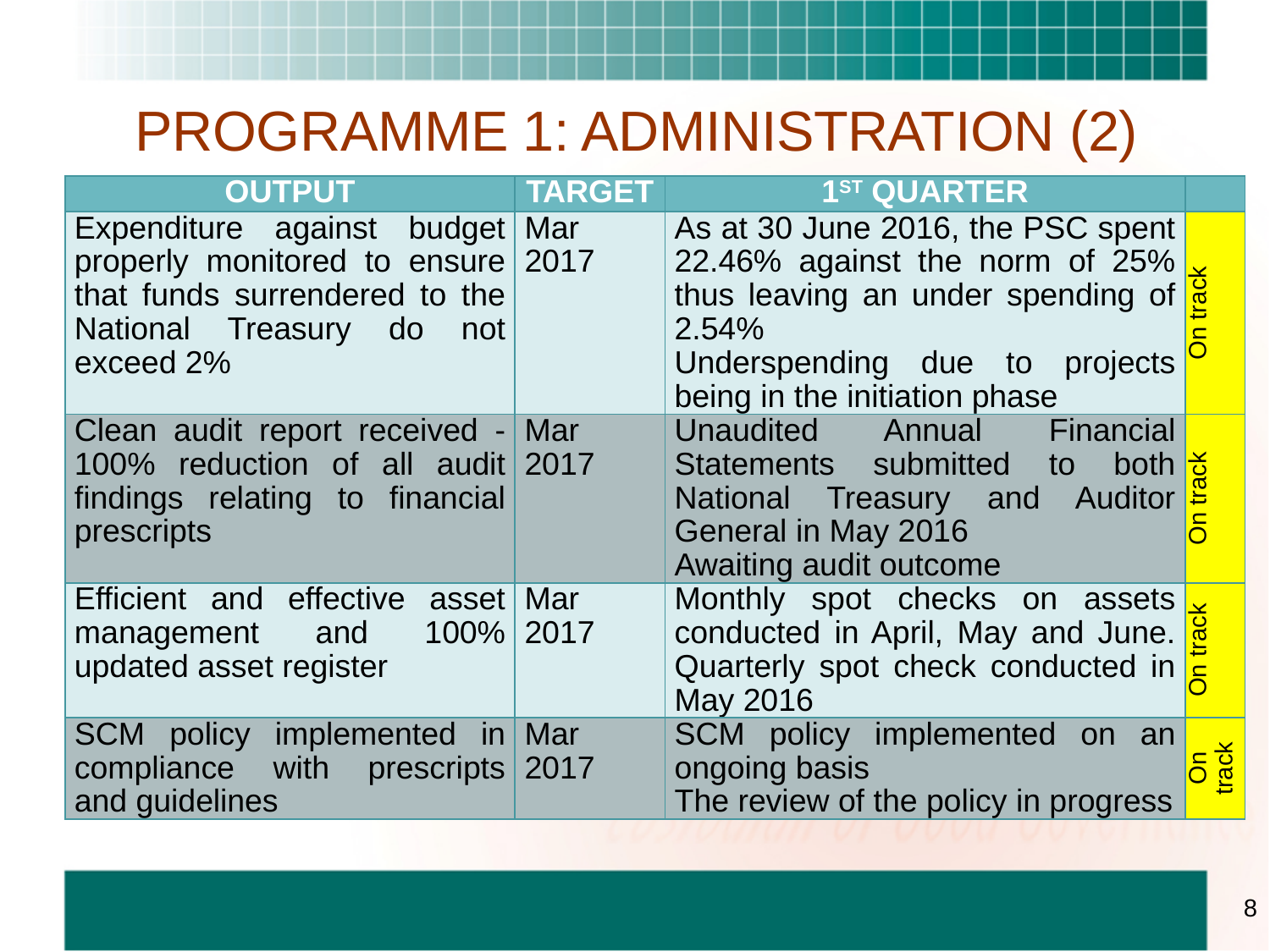

# PROGRAMME 1: ADMINISTRATION (2)
| OUTPUT | TARGET | 1ST QUARTER |  |
| --- | --- | --- | --- |
| Expenditure against budget properly monitored to ensure that funds surrendered to the National Treasury do not exceed 2% | Mar 2017 | As at 30 June 2016, the PSC spent 22.46% against the norm of 25% thus leaving an under spending of 2.54% Underspending due to projects being in the initiation phase | On track |
| Clean audit report received - 100% reduction of all audit findings relating to financial prescripts | Mar 2017 | Unaudited Annual Financial Statements submitted to both National Treasury and Auditor General in May 2016 Awaiting audit outcome | On track |
| Efficient and effective asset management and 100% updated asset register | Mar 2017 | Monthly spot checks on assets conducted in April, May and June. Quarterly spot check conducted in May 2016 | On track |
| SCM policy implemented in compliance with prescripts and guidelines | Mar 2017 | SCM policy implemented on an ongoing basis The review of the policy in progress | On track |
8